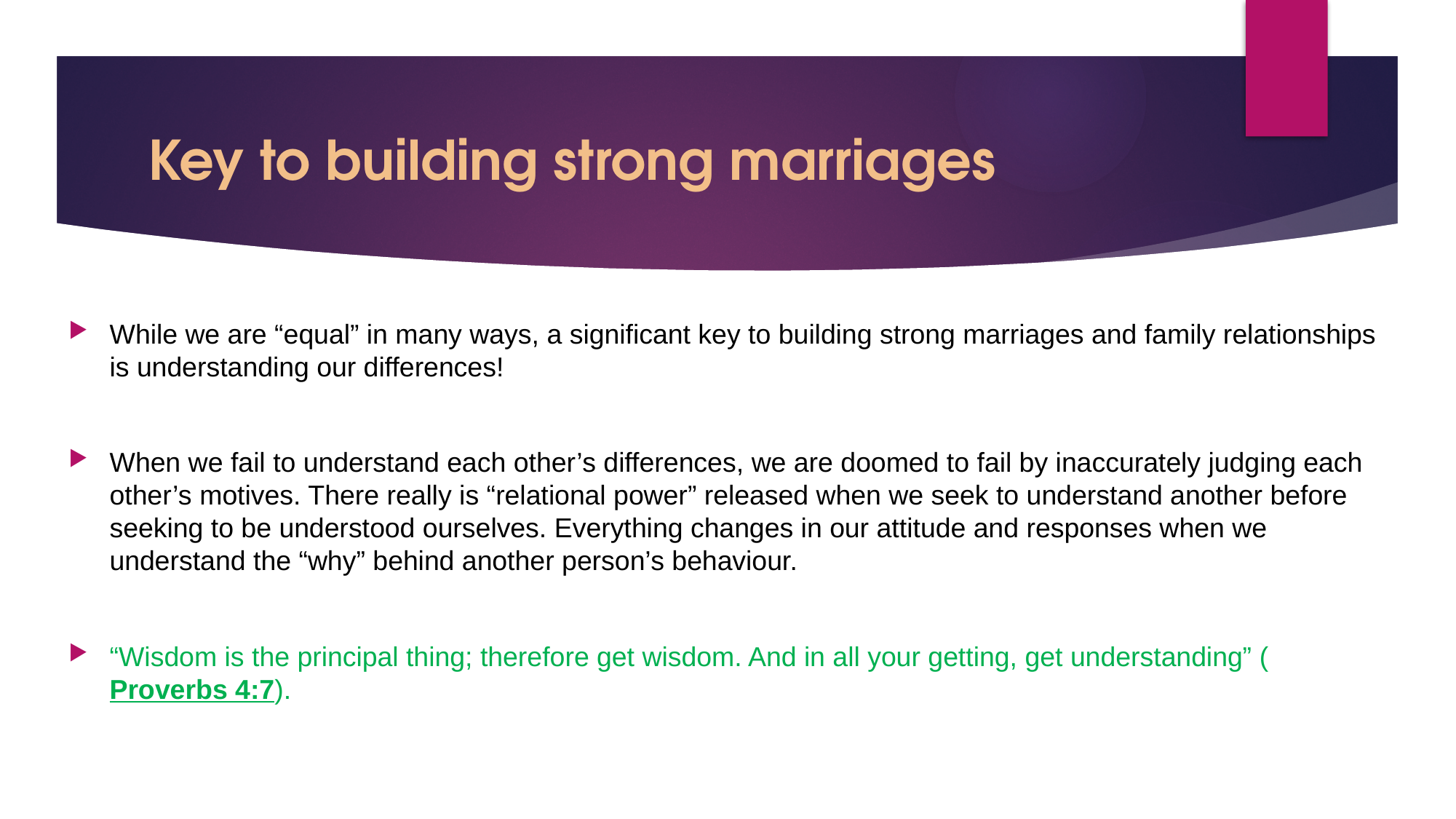

# Key to building strong marriages
While we are “equal” in many ways, a significant key to building strong marriages and family relationships is understanding our differences!

When we fail to understand each other’s differences, we are doomed to fail by inaccurately judging each other’s motives. There really is “relational power” released when we seek to understand another before seeking to be understood ourselves. Everything changes in our attitude and responses when we understand the “why” behind another person’s behaviour.

“Wisdom is the principal thing; therefore get wisdom. And in all your getting, get understanding” (Proverbs 4:7).